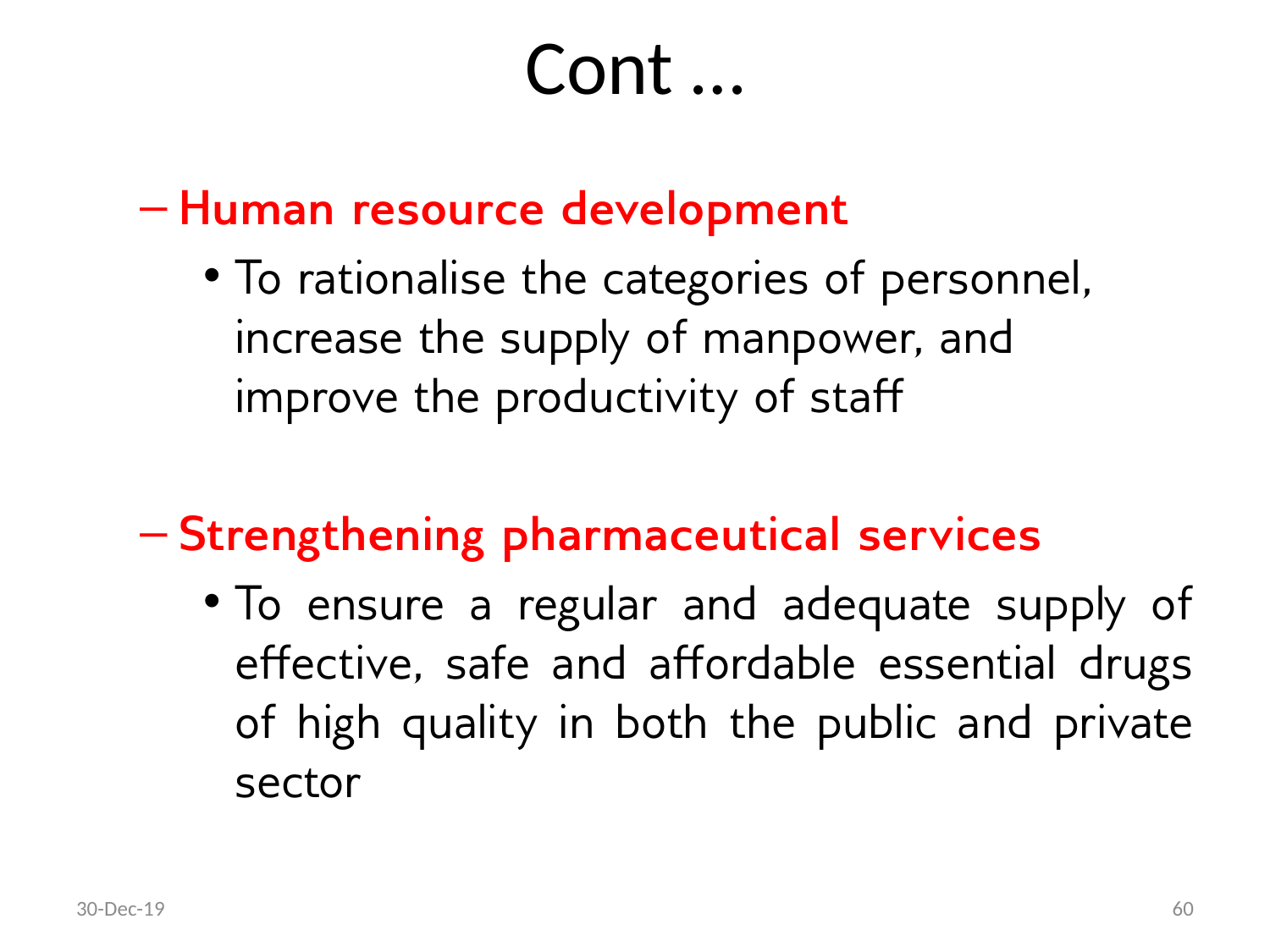

# Cont …
Human resource development
To rationalise the categories of personnel, increase the supply of manpower, and improve the productivity of staff

Strengthening pharmaceutical services
To ensure a regular and adequate supply of effective, safe and affordable essential drugs of high quality in both the public and private sector

30-Dec-19
60